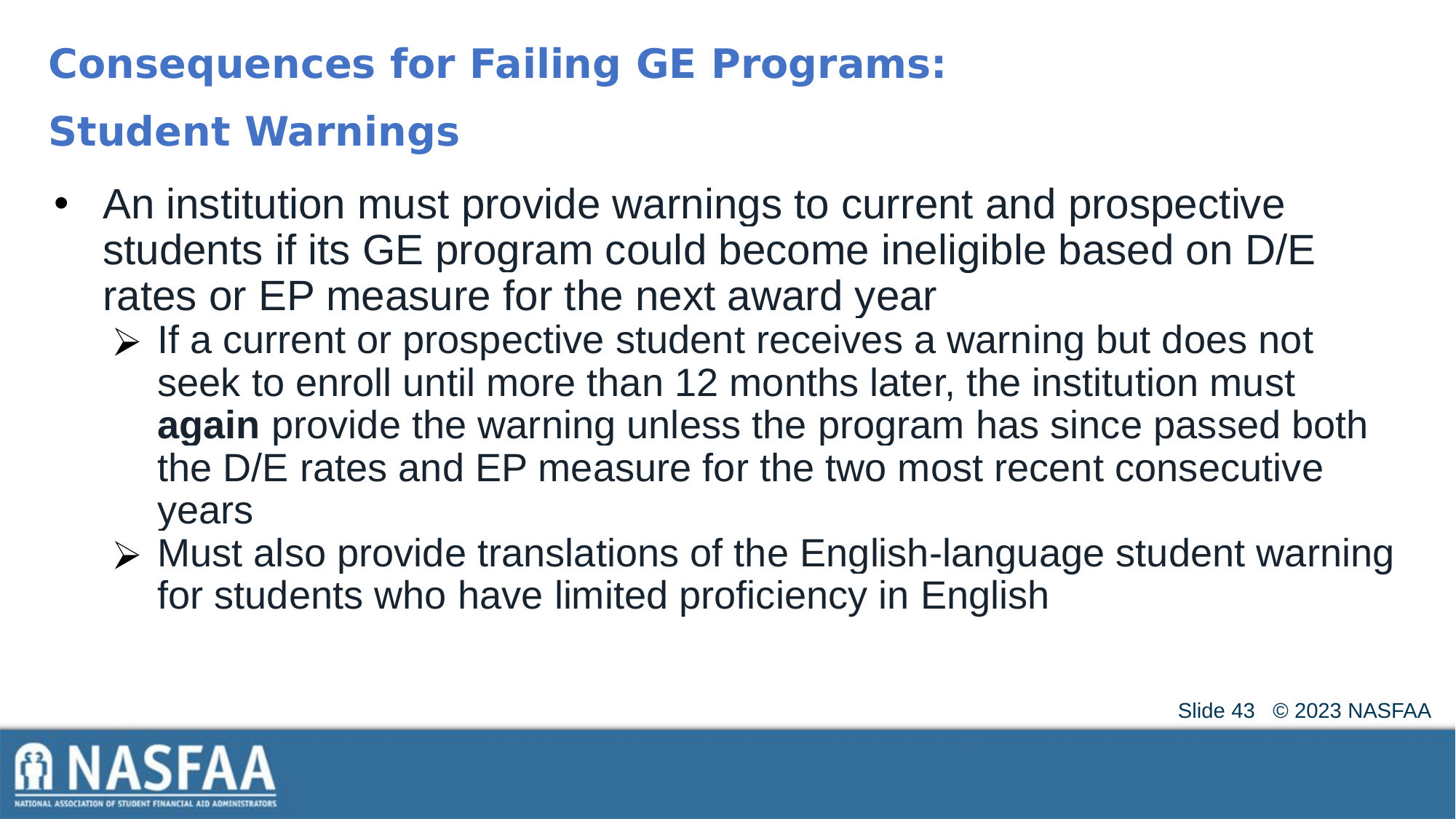

# Consequences for Failing GE Programs:
Student Warnings

An institution must provide warnings to current and prospective students if its GE program could become ineligible based on D/E rates or EP measure for the next award year
If a current or prospective student receives a warning but does not seek to enroll until more than 12 months later, the institution must again provide the warning unless the program has since passed both the D/E rates and EP measure for the two most recent consecutive years
Must also provide translations of the English-language student warning for students who have limited proficiency in English